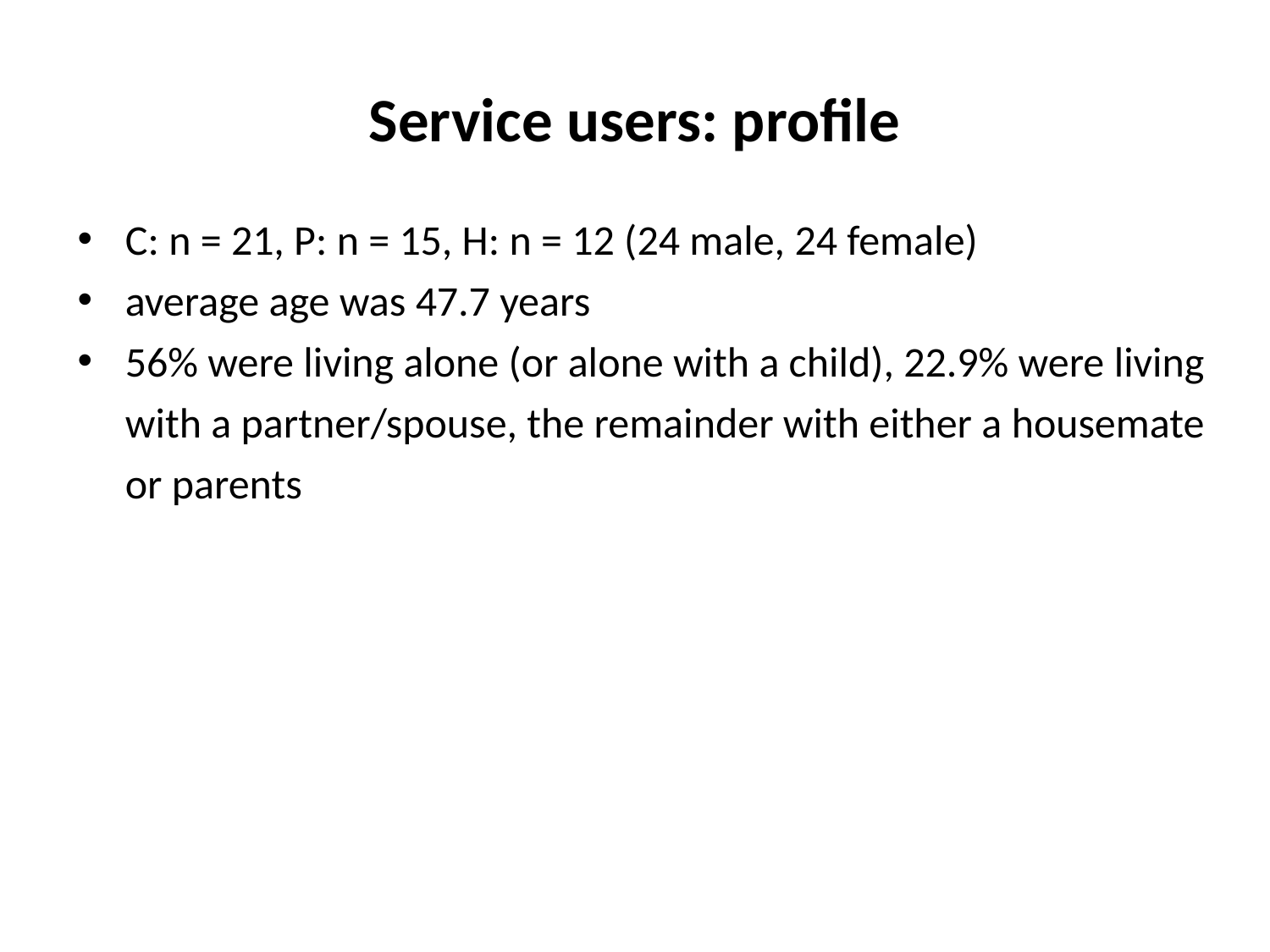

# Service users: profile
C: n = 21, P: n = 15, H: n = 12 (24 male, 24 female)
average age was 47.7 years
56% were living alone (or alone with a child), 22.9% were living with a partner/spouse, the remainder with either a housemate or parents